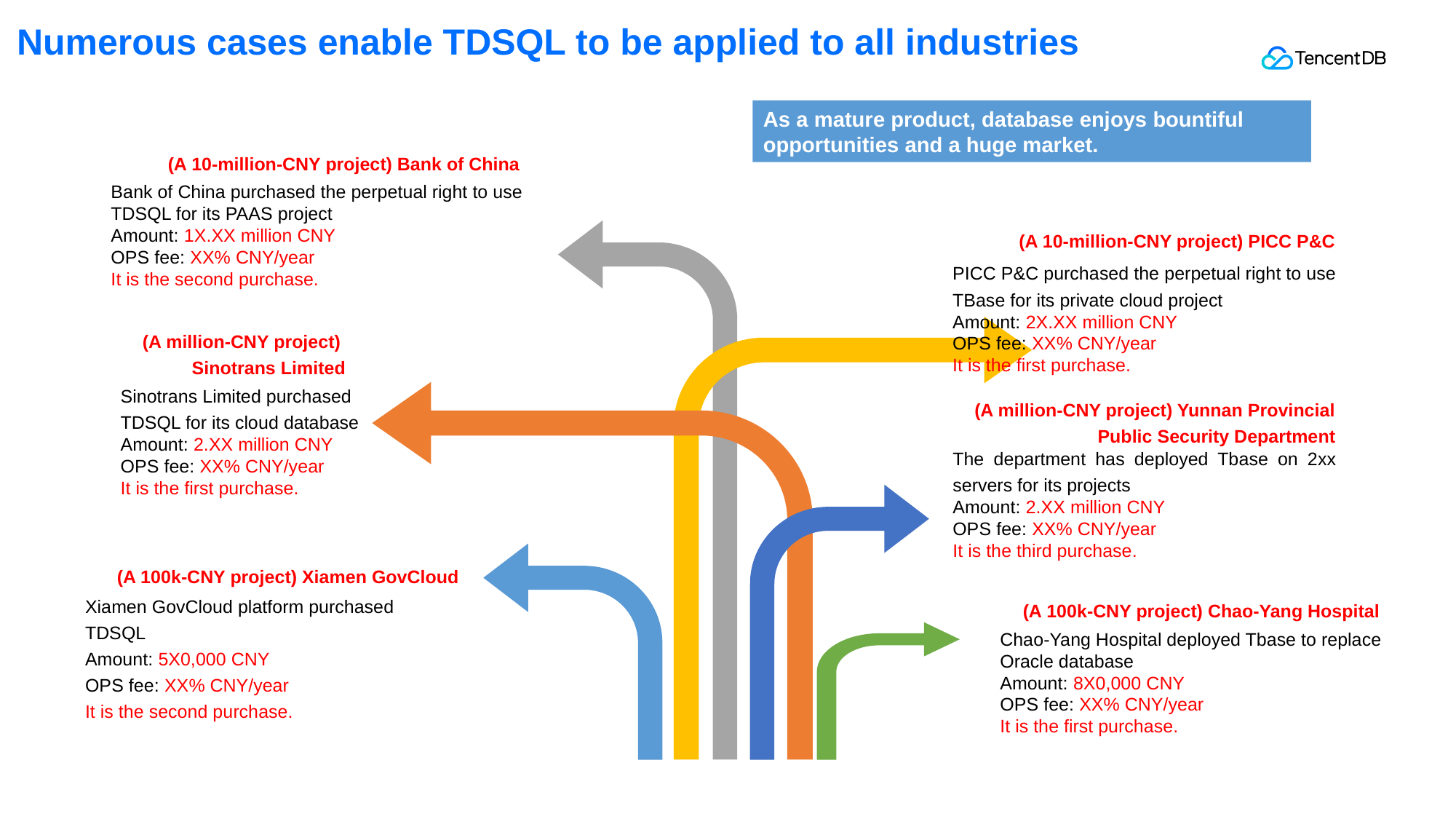

Numerous cases enable TDSQL to be applied to all industries
As a mature product, database enjoys bountiful opportunities and a huge market.
(A 10-million-CNY project) Bank of China
Bank of China purchased the perpetual right to use TDSQL for its PAAS project
Amount: 1X.XX million CNY
OPS fee: XX% CNY/year
It is the second purchase.

(A 10-million-CNY project) PICC P&C
PICC P&C purchased the perpetual right to use TBase for its private cloud project
Amount: 2X.XX million CNY
OPS fee: XX% CNY/year
It is the first purchase.
(A million-CNY project)
Sinotrans Limited
Sinotrans Limited purchased TDSQL for its cloud database
Amount: 2.XX million CNY
OPS fee: XX% CNY/year
It is the first purchase.

(A million-CNY project) Yunnan Provincial Public Security Department
The department has deployed Tbase on 2xx servers for its projects
Amount: 2.XX million CNY
OPS fee: XX% CNY/year
It is the third purchase.
(A 100k-CNY project) Xiamen GovCloud
Xiamen GovCloud platform purchased TDSQL
Amount: 5X0,000 CNY
OPS fee: XX% CNY/year
It is the second purchase.

(A 100k-CNY project) Chao-Yang Hospital
Chao-Yang Hospital deployed Tbase to replace Oracle database
Amount: 8X0,000 CNY
OPS fee: XX% CNY/year
It is the first purchase.